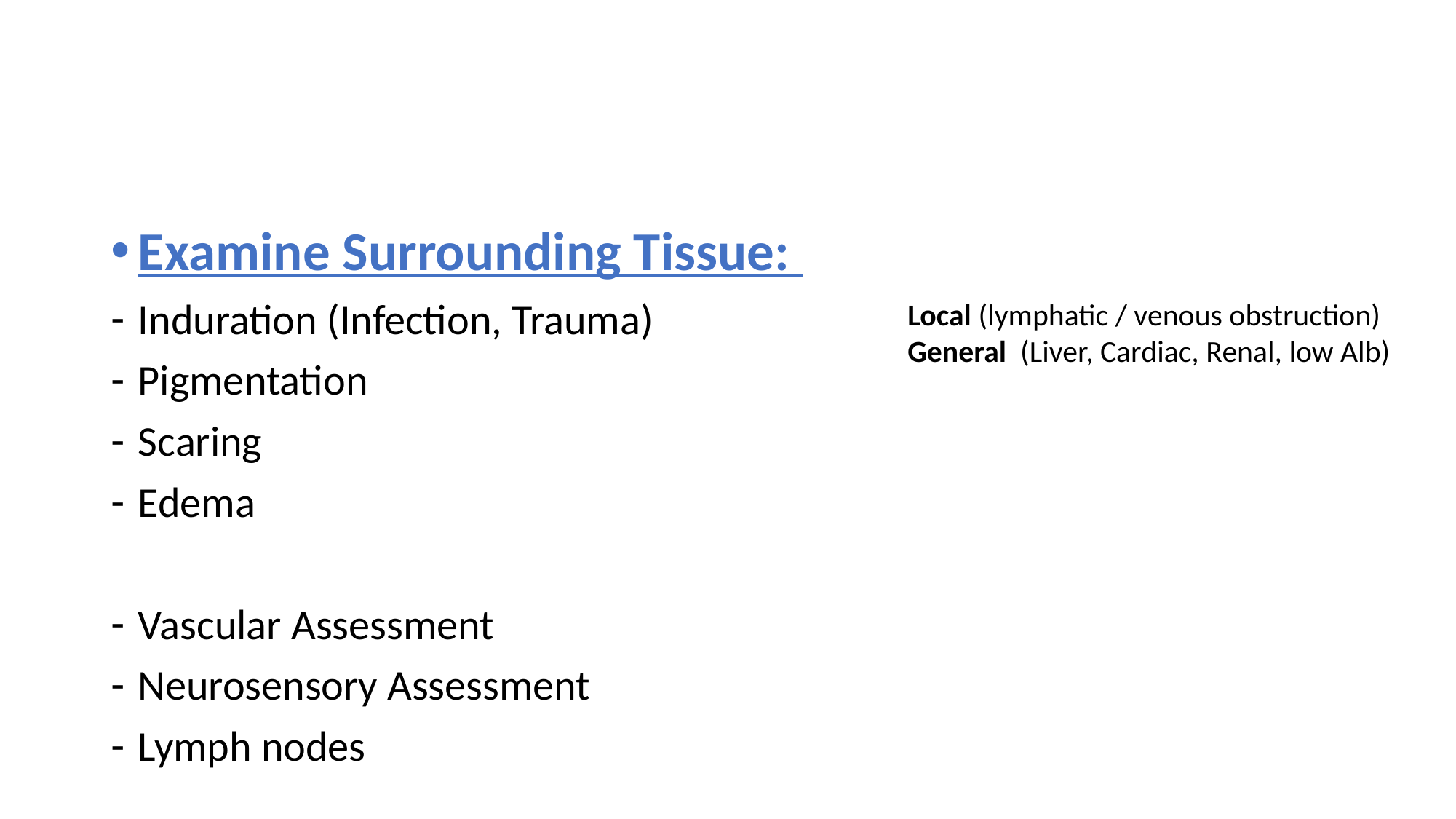

#
Examine Surrounding Tissue:
Induration (Infection, Trauma)
Pigmentation
Scaring
Edema

Vascular Assessment
Neurosensory Assessment
Lymph nodes
Local (lymphatic / venous obstruction)
General  (Liver, Cardiac, Renal, low Alb)